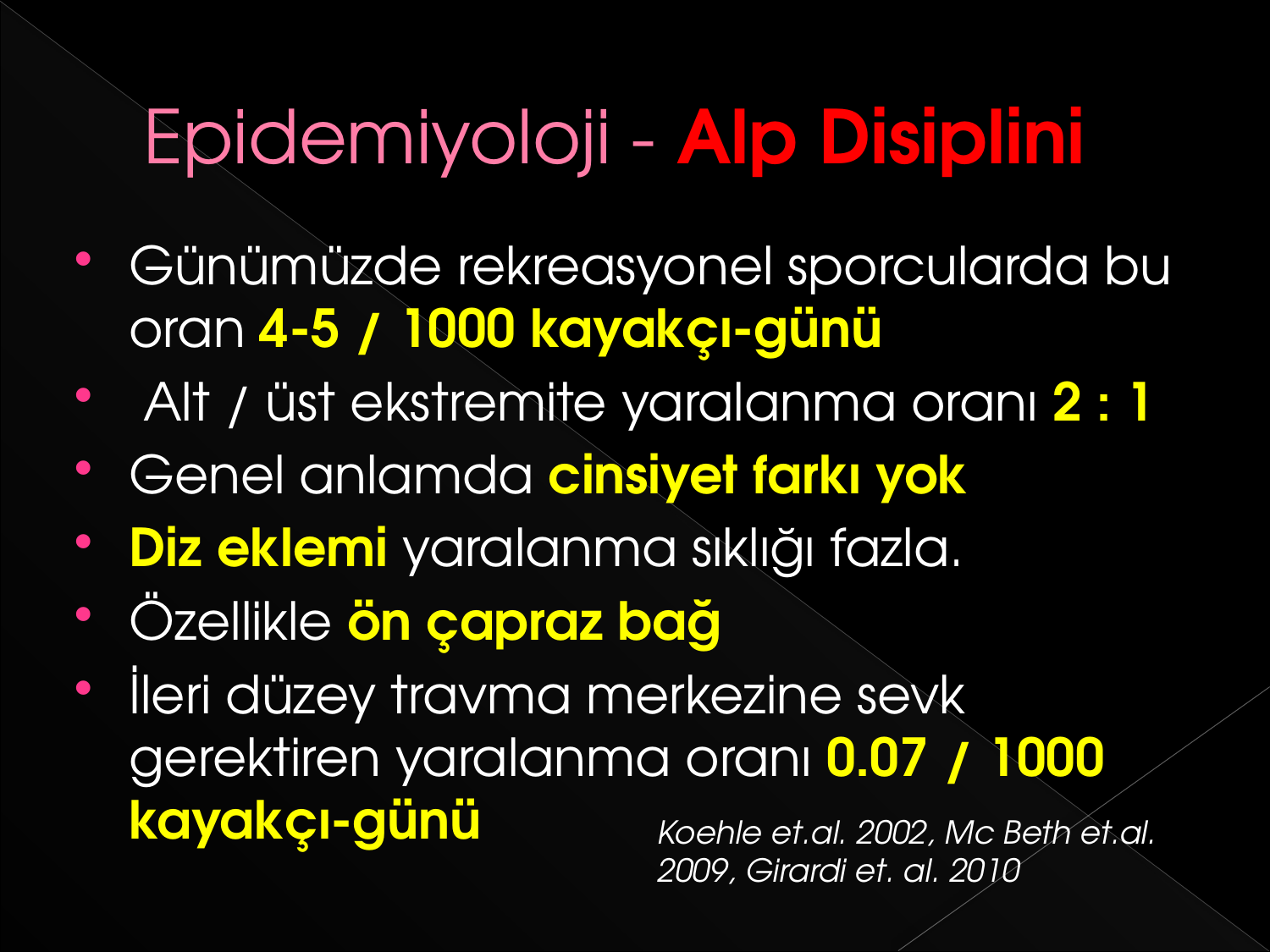

# Epidemiyoloji - Alp Disiplini
Günümüzde rekreasyonel sporcularda bu oran 4-5 / 1000 kayakçı-günü
 Alt / üst ekstremite yaralanma oranı 2 : 1
Genel anlamda cinsiyet farkı yok
Diz eklemi yaralanma sıklığı fazla.
Özellikle ön çapraz bağ
İleri düzey travma merkezine sevk gerektiren yaralanma oranı 0.07 / 1000 kayakçı-günü

Koehle et.al. 2002, Mc Beth et.al. 2009, Girardi et. al. 2010